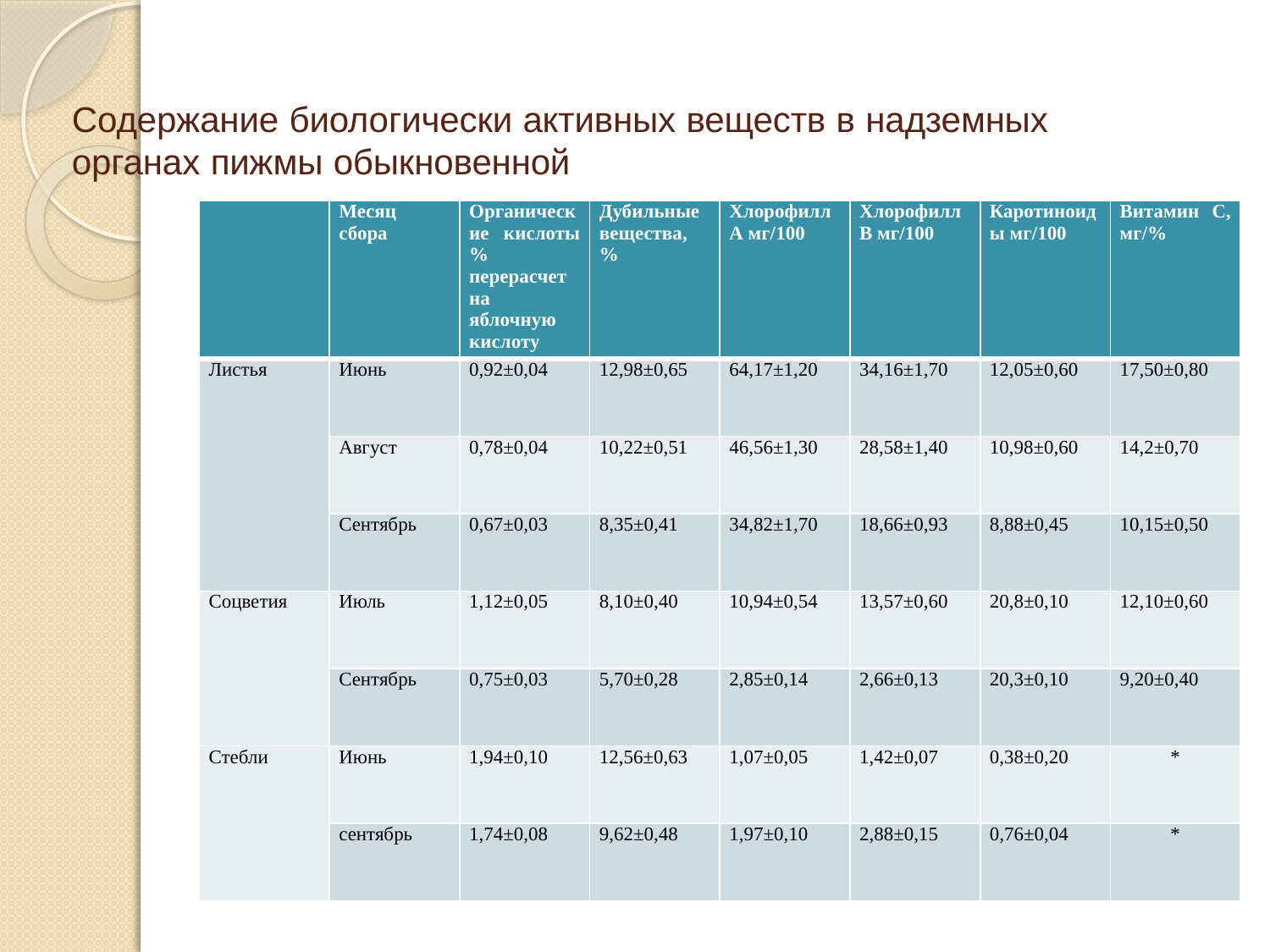

# Содержание биологически активных веществ в надземных органах пижмы обыкновенной
|  | Месяц сбора | Органические кислоты % перерасчет на яблочную кислоту | Дубильные вещества, % | Хлорофилл А мг/100 | Хлорофилл В мг/100 | Каротиноиды мг/100 | Витамин С, мг/% |
| --- | --- | --- | --- | --- | --- | --- | --- |
| Листья | Июнь | 0,92±0,04 | 12,98±0,65 | 64,17±1,20 | 34,16±1,70 | 12,05±0,60 | 17,50±0,80 |
|  | Август | 0,78±0,04 | 10,22±0,51 | 46,56±1,30 | 28,58±1,40 | 10,98±0,60 | 14,2±0,70 |
|  | Сентябрь | 0,67±0,03 | 8,35±0,41 | 34,82±1,70 | 18,66±0,93 | 8,88±0,45 | 10,15±0,50 |
| Соцветия | Июль | 1,12±0,05 | 8,10±0,40 | 10,94±0,54 | 13,57±0,60 | 20,8±0,10 | 12,10±0,60 |
|  | Сентябрь | 0,75±0,03 | 5,70±0,28 | 2,85±0,14 | 2,66±0,13 | 20,3±0,10 | 9,20±0,40 |
| Стебли | Июнь | 1,94±0,10 | 12,56±0,63 | 1,07±0,05 | 1,42±0,07 | 0,38±0,20 | \* |
|  | сентябрь | 1,74±0,08 | 9,62±0,48 | 1,97±0,10 | 2,88±0,15 | 0,76±0,04 | \* |